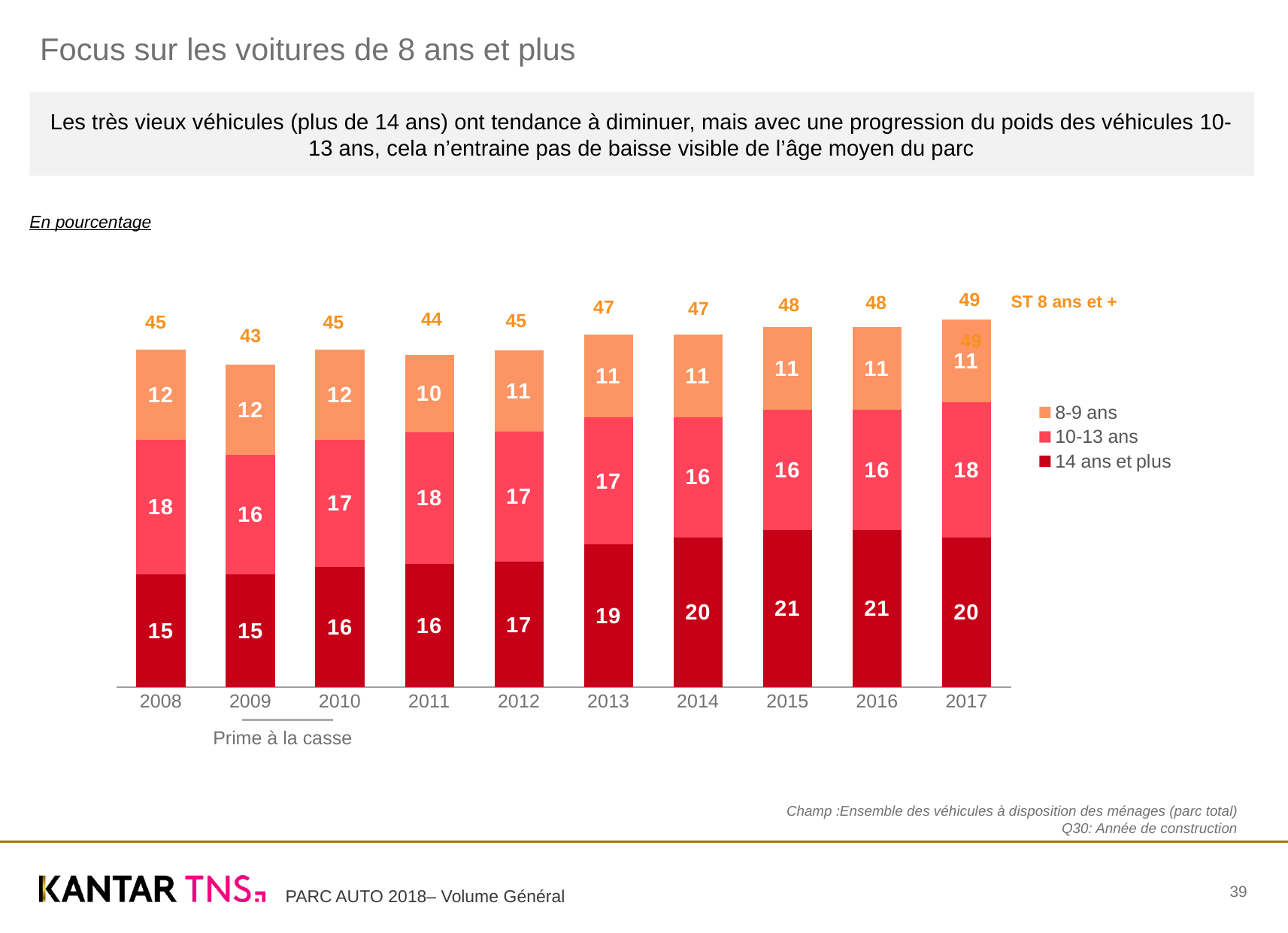

# Focus sur les voitures de 8 ans et plus
Les très vieux véhicules (plus de 14 ans) ont tendance à diminuer, mais avec une progression du poids des véhicules 10-13 ans, cela n’entraine pas de baisse visible de l’âge moyen du parc

### Chart

| Category | 14 ans et plus | 10-13 ans | 8-9 ans |
|---|---|---|---|
| 2008 | 15.0 | 18.0 | 12.0 |
| 2009 | 15.0 | 16.0 | 12.0 |
| 2010 | 16.0 | 17.0 | 12.0 |
| 2011 | 16.4 | 17.6 | 10.3 |
| 2012 | 16.7 | 17.4 | 10.8 |
| 2013 | 19.0 | 17.0 | 11.0 |
| 2014 | 20.0 | 16.0 | 11.0 |
| 2015 | 21.0 | 16.0 | 11.0 |
| 2016 | 21.0 | 16.0 | 11.0 |
| 2017 | 20.0 | 18.0 | 11.0 |
En pourcentage
49
48
ST 8 ans et +
48
47
47
44
45
45
45
43
49
Prime à la casse
Champ :Ensemble des véhicules à disposition des ménages (parc total)
Q30: Année de construction